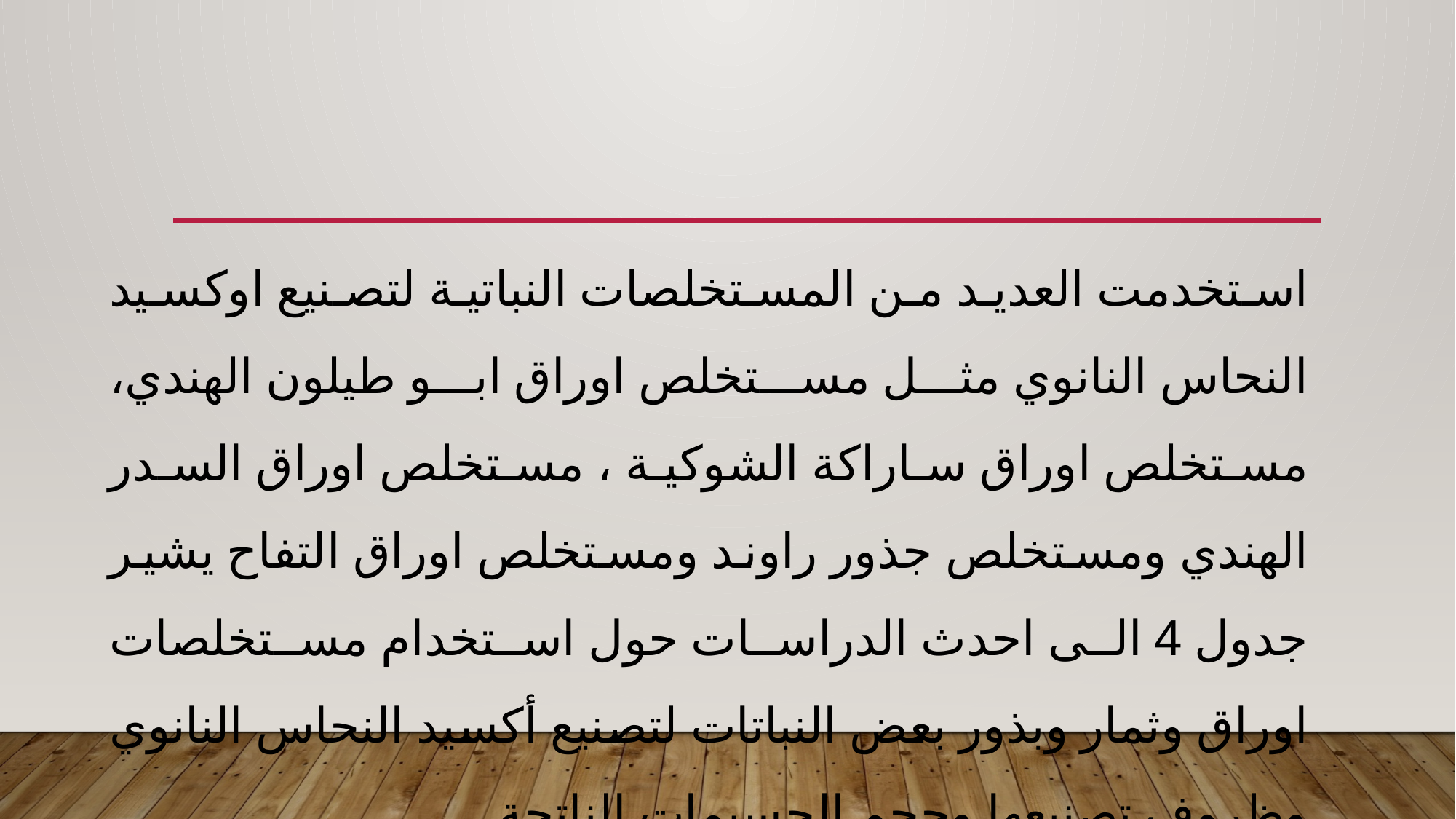

استخدمت العديد من المستخلصات النباتية لتصنيع اوكسيد النحاس النانوي مثل مستخلص اوراق ابو طيلون الهندي، مستخلص اوراق ساراكة الشوكية ، مستخلص اوراق السدر الهندي ومستخلص جذور راوند ومستخلص اوراق التفاح يشير جدول 4 الى احدث الدراسات حول استخدام مستخلصات اوراق وثمار وبذور بعض النباتات لتصنيع أكسيد النحاس النانوي وظروف تصنيعها وحجم الجسيمات الناتجة.